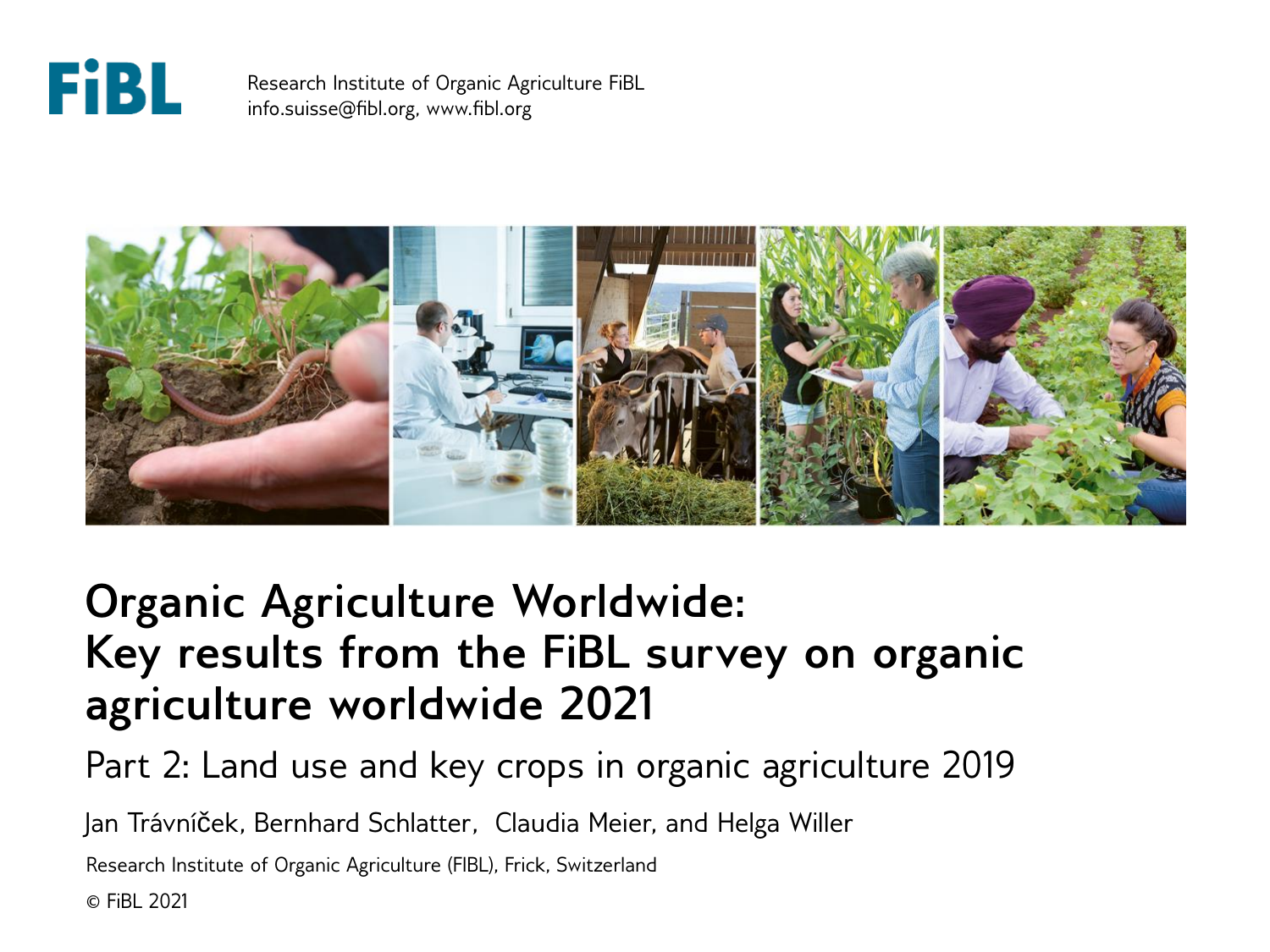

Organic Agriculture Worldwide:
Key results from the FiBL survey on organic agriculture worldwide 2021
Part 2: Land use and key crops in organic agriculture 2019
Jan Trávníček, Bernhard Schlatter,  Claudia Meier, and Helga Willer
Research Institute of Organic Agriculture (FIBL), Frick, Switzerland
© FiBL 2021